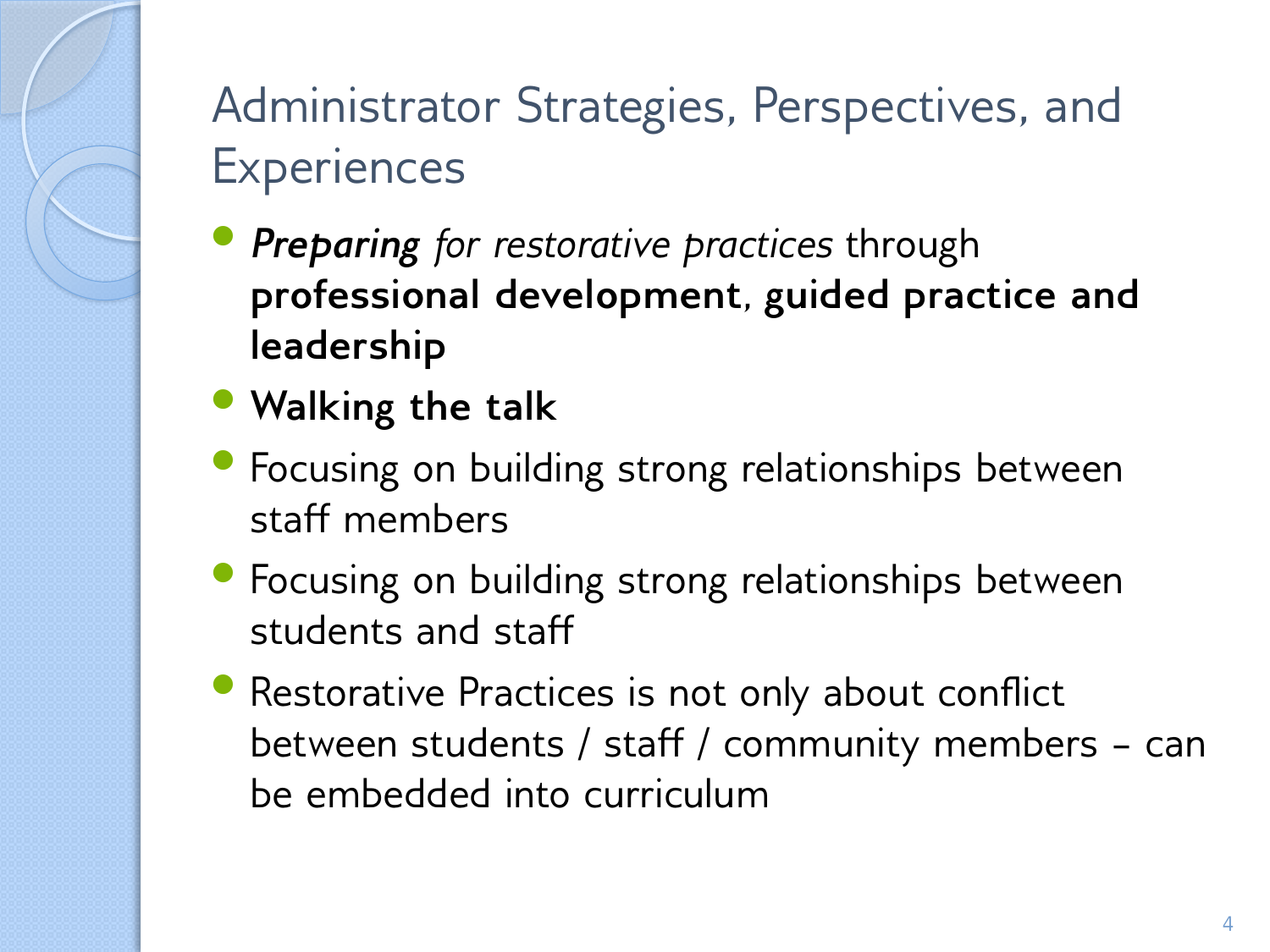

# Administrator Strategies, Perspectives, and Experiences
Preparing for restorative practices through professional development, guided practice and leadership
Walking the talk
Focusing on building strong relationships between staff members
Focusing on building strong relationships between students and staff
Restorative Practices is not only about conflict between students / staff / community members – can be embedded into curriculum

4